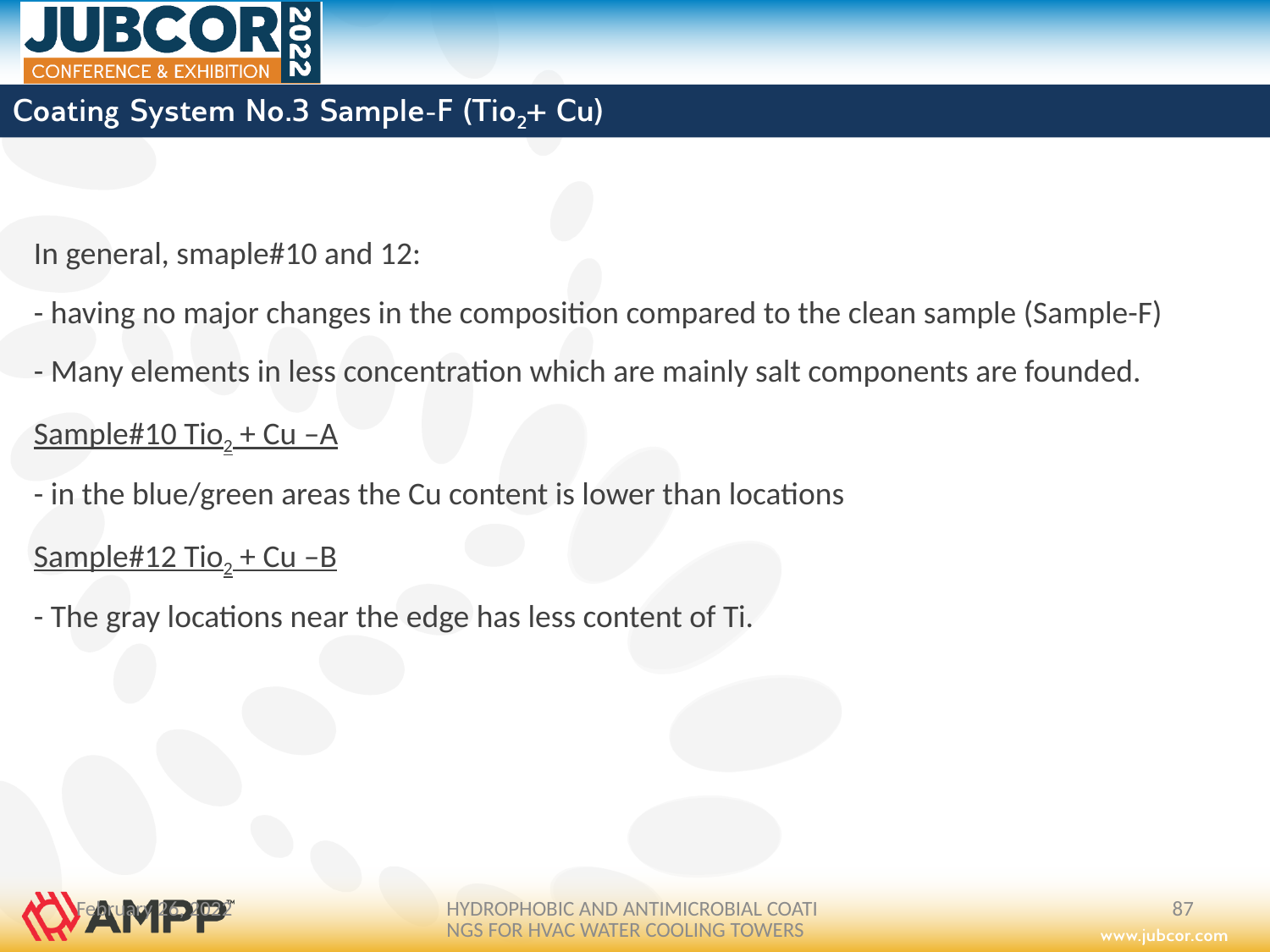

# Coating System No.3 Sample-F (Tio2+ Cu)
In general, smaple#10 and 12:
- having no major changes in the composition compared to the clean sample (Sample-F)
- Many elements in less concentration which are mainly salt components are founded.
Sample#10 Tio2 + Cu –A
- in the blue/green areas the Cu content is lower than locations
Sample#12 Tio2 + Cu –B
- The gray locations near the edge has less content of Ti.

February 26, 2022
HYDROPHOBIC AND ANTIMICROBIAL COATINGS FOR HVAC WATER COOLING TOWERS
87